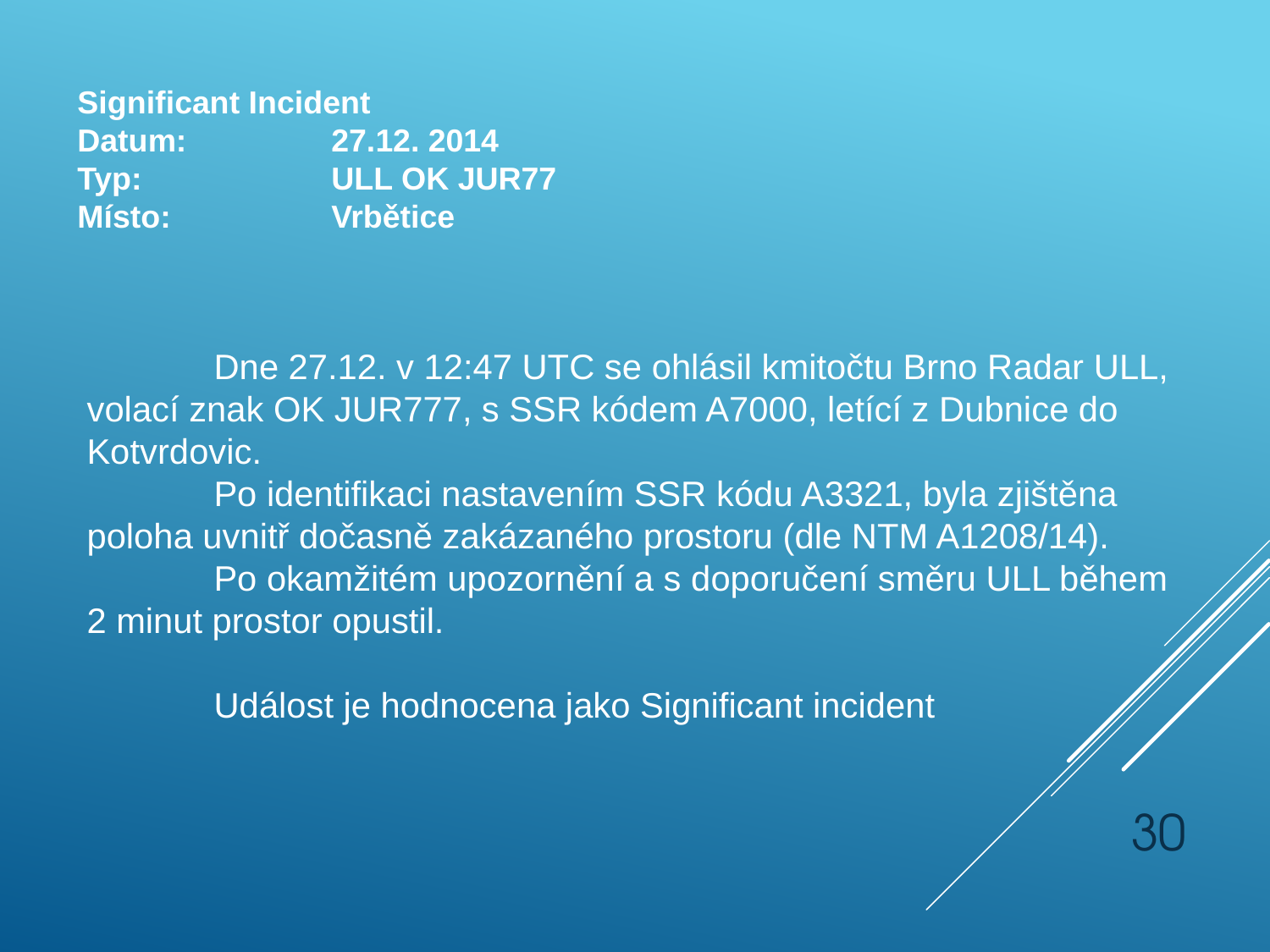

Significant Incident
Datum:		27.12. 2014
Typ:		ULL OK JUR77
Místo:		Vrbětice
# Dne 27.12. v 12:47 UTC se ohlásil kmitočtu Brno Radar ULL, volací znak OK JUR777, s SSR kódem A7000, letící z Dubnice do Kotvrdovic. Po identifikaci nastavením SSR kódu A3321, byla zjištěna poloha uvnitř dočasně zakázaného prostoru (dle NTM A1208/14). Po okamžitém upozornění a s doporučení směru ULL během 2 minut prostor opustil. Událost je hodnocena jako Significant incident
30